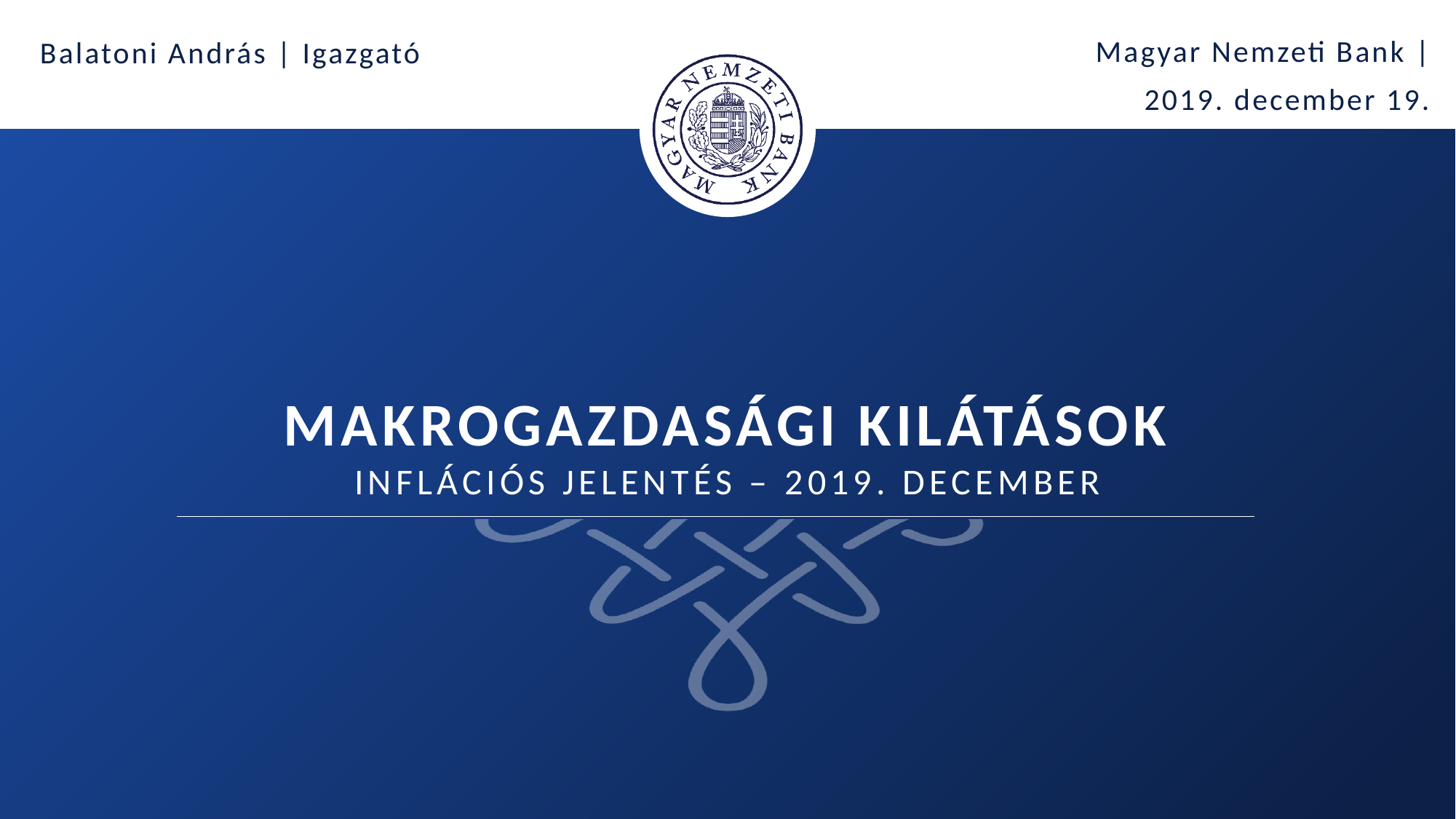

Magyar Nemzeti Bank |
2019. december 19.
Balatoni András | Igazgató
# Makrogazdasági kilátások Inflációs jelentés – 2019. december